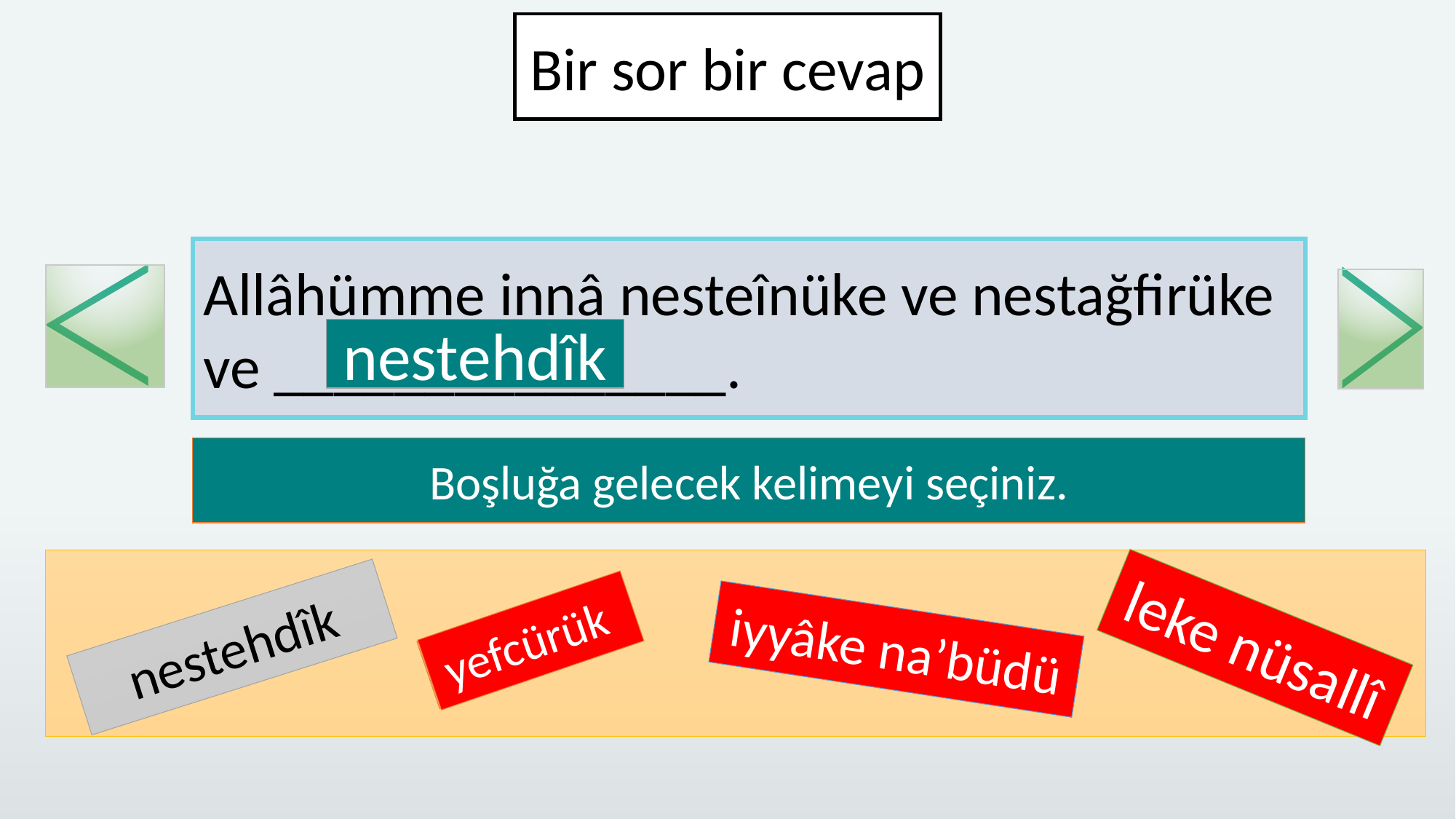

Bir sor bir cevap
Allâhümme innâ nesteînüke ve nestağfirüke ve _______________.

nestehdîk
Boşluğa gelecek kelimeyi seçiniz.

yefcürük
leke nüsallî
yefcürük
nestehdîk
iyyâke na’büdü
leke nüsall
iyyâke na’büdü